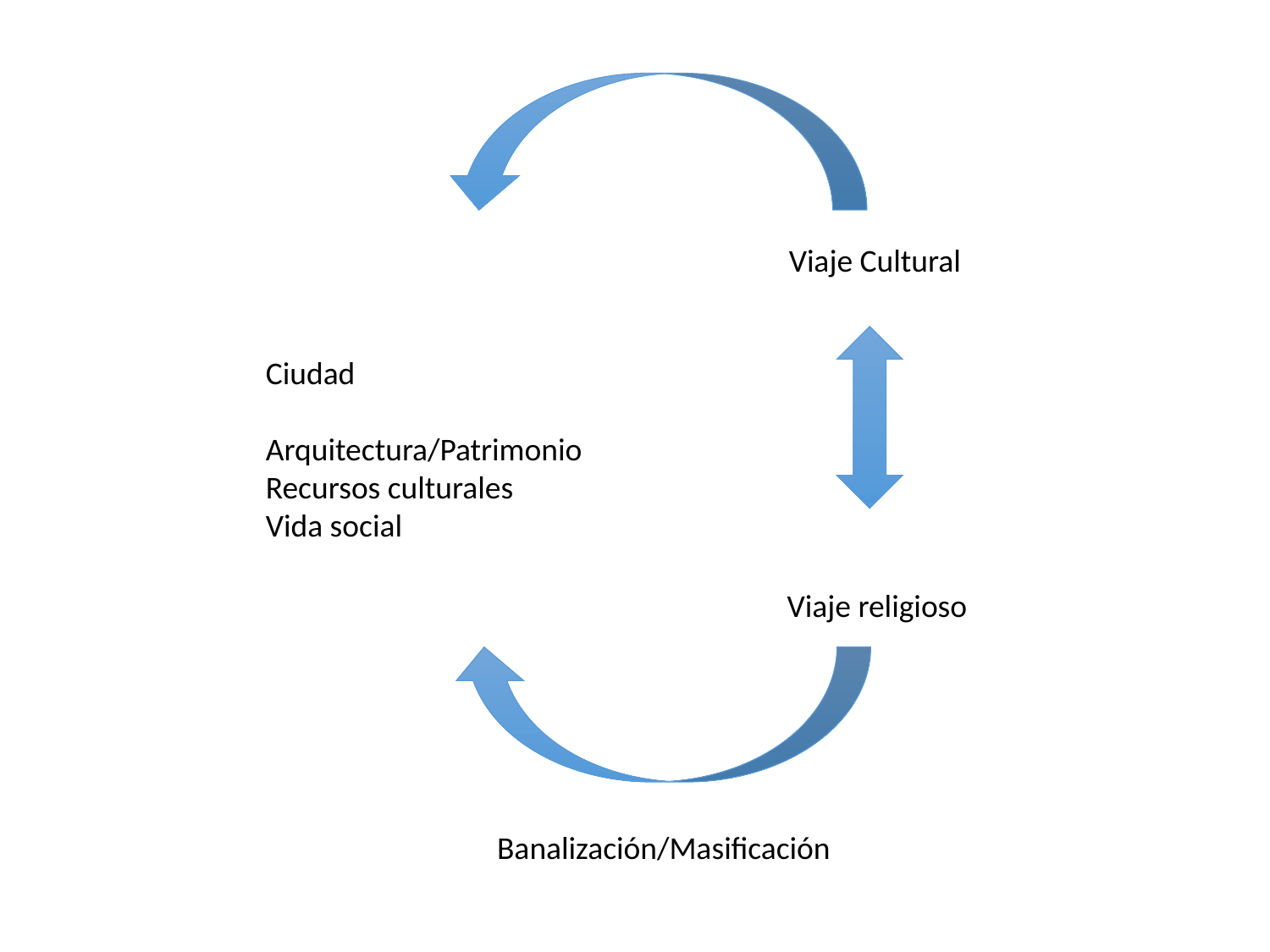

Viaje Cultural

Ciudad

Arquitectura/Patrimonio
Recursos culturales
Vida social
Viaje religioso

Banalización/Masificación